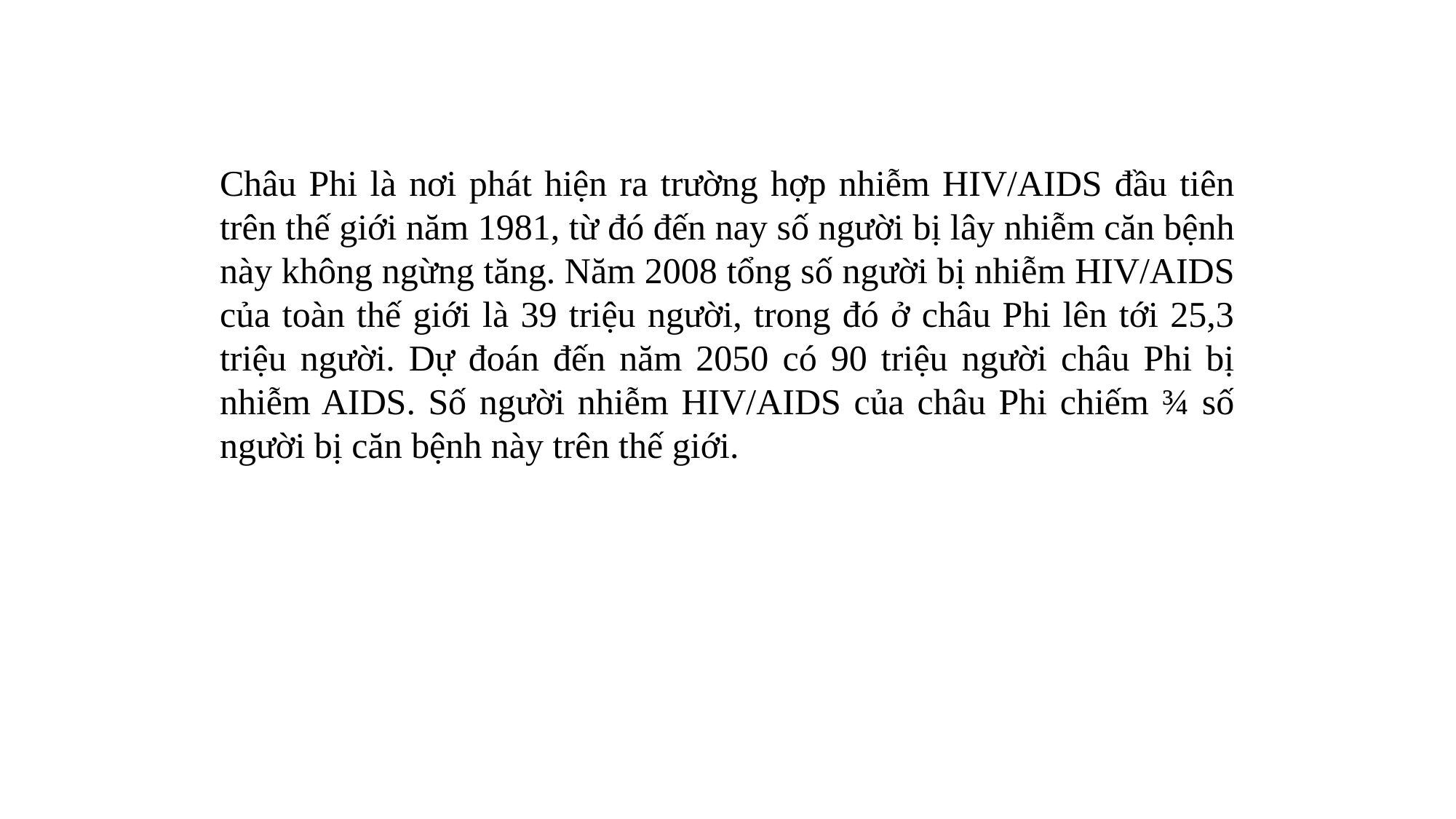

Châu Phi là nơi phát hiện ra trường hợp nhiễm HIV/AIDS đầu tiên trên thế giới năm 1981, từ đó đến nay số người bị lây nhiễm căn bệnh này không ngừng tăng. Năm 2008 tổng số người bị nhiễm HIV/AIDS của toàn thế giới là 39 triệu người, trong đó ở châu Phi lên tới 25,3 triệu người. Dự đoán đến năm 2050 có 90 triệu người châu Phi bị nhiễm AIDS. Số người nhiễm HIV/AIDS của châu Phi chiếm ¾ số người bị căn bệnh này trên thế giới.